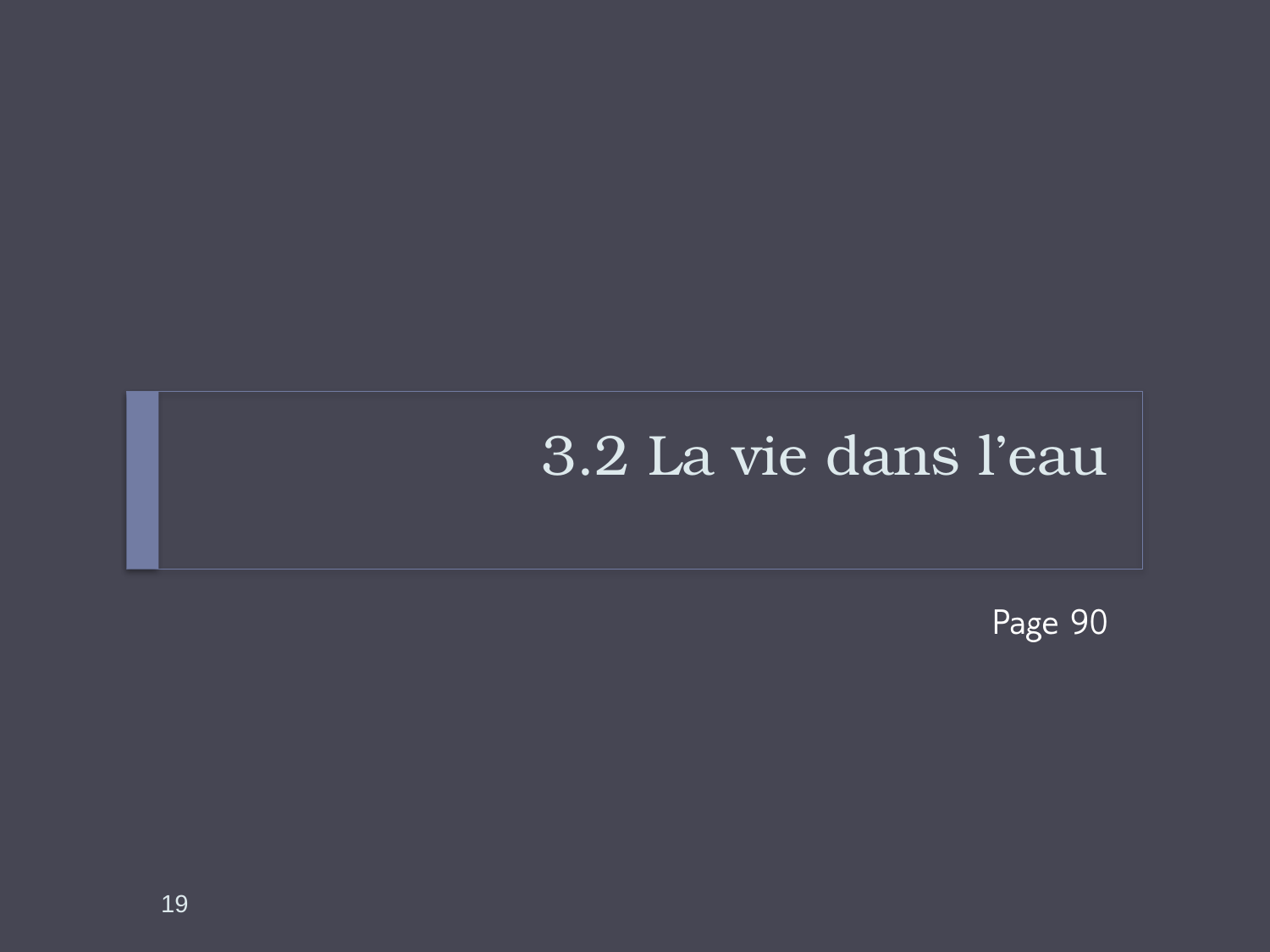

# 3.2 La vie dans l’eau
Page 90
19